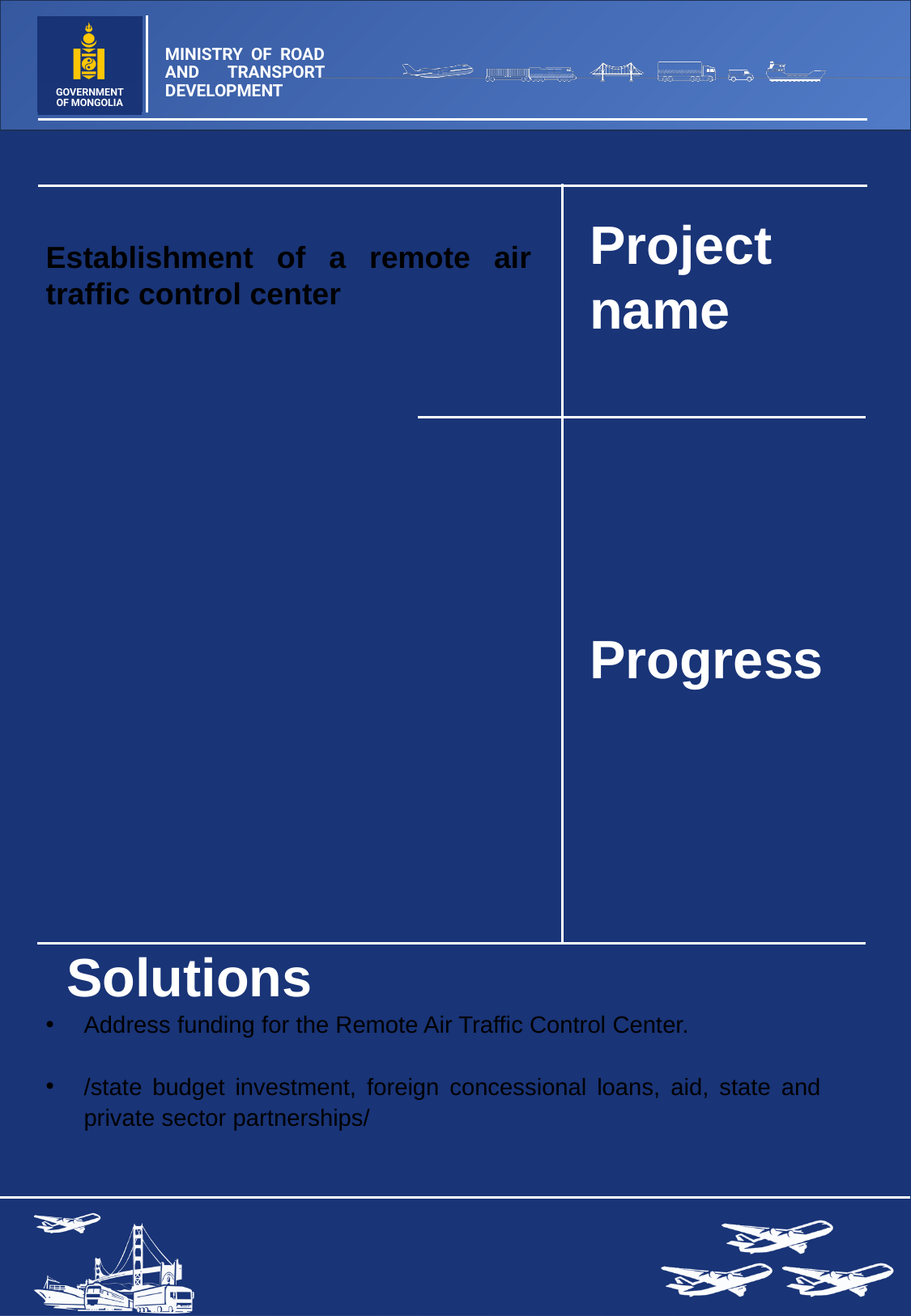

Project name
Establishment of a remote air traffic control center

The air traffic remote control center will be established in the Jargalant complex under the CAA in Ulaanbaatar, and a preliminary feasibility study has been developed.

With the investment of 2024, it is planned to provide preparatory work such as feasibility study and environmental assessment.

It was presented at the Road and Transport Industry Investment Conference 2023 to address the investment in the construction of a remote air traffic control center.

Progress
Solutions
Address funding for the Remote Air Traffic Control Center.

/state budget investment, foreign concessional loans, aid, state and private sector partnerships/